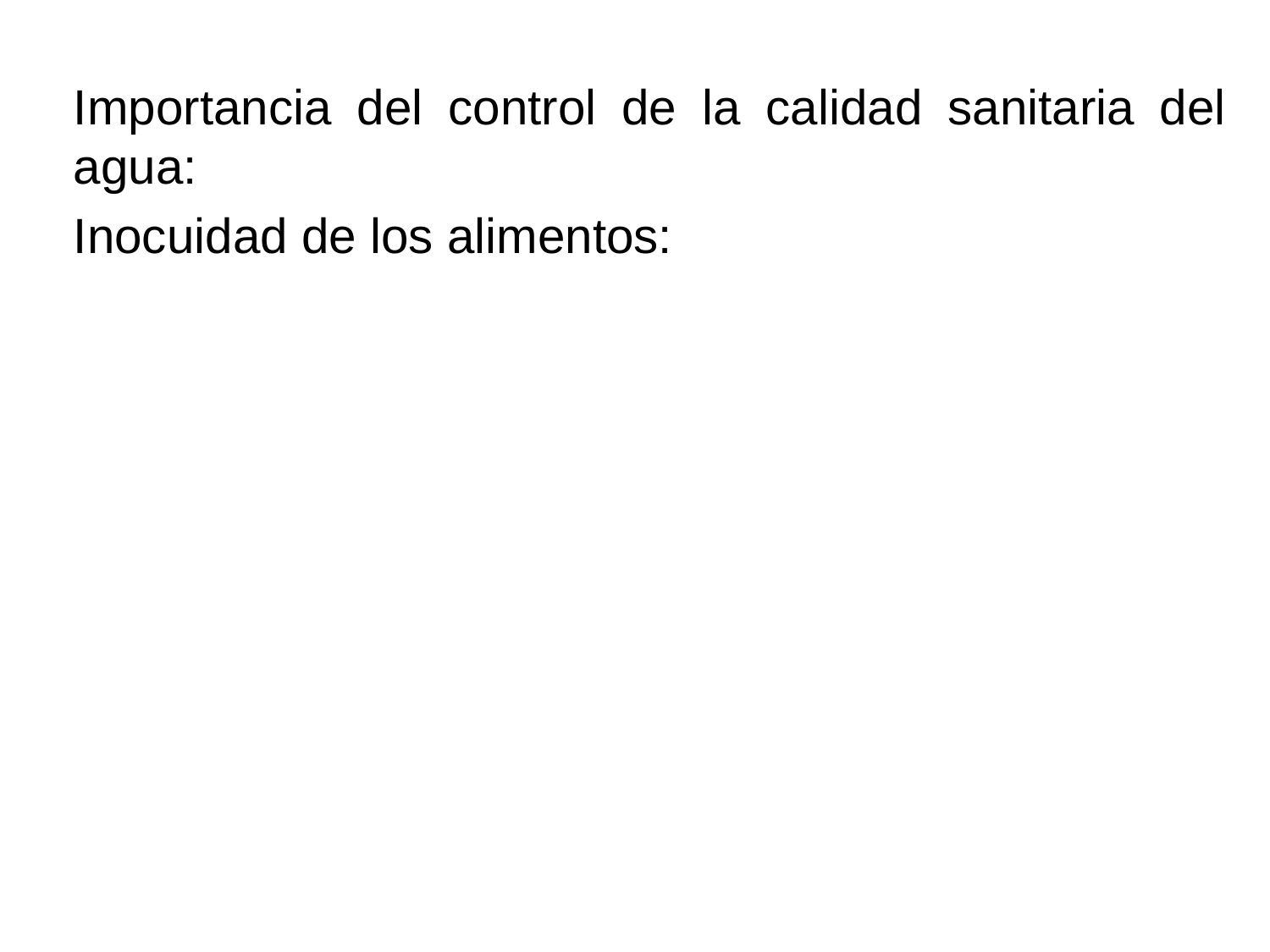

Importancia del control de la calidad sanitaria del agua:
Inocuidad de los alimentos: